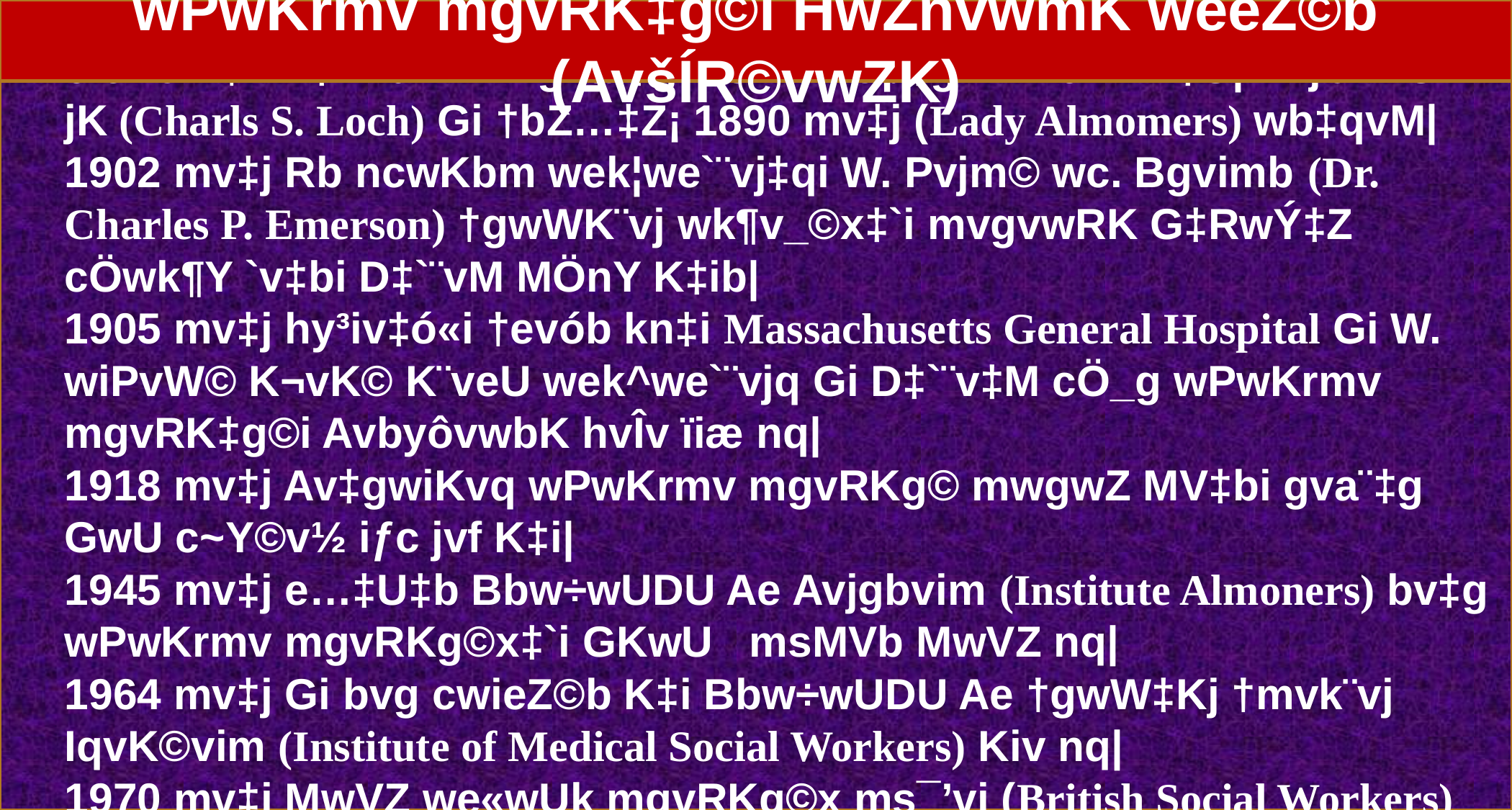

1883 mv‡j Bsj¨v‡Û GKwU gvbwmK nvmcvZv‡j †ivMx‡`i wPwKrmv cieZ©x †`Lv‡kvbv Kivi gva¨‡gB G Kvh©µ‡gi m~ÎcvZ N‡U| Pvj©m Gm. jK (Charls S. Loch) Gi †bZ…‡Z¡ 1890 mv‡j (Lady Almomers) wb‡qvM|
1902 mv‡j Rb ncwKbm wek¦we`¨vj‡qi W. Pvjm© wc. Bgvimb (Dr. Charles P. Emerson) †gwWK¨vj wk¶v_©x‡`i mvgvwRK G‡RwÝ‡Z cÖwk¶Y `v‡bi D‡`¨vM MÖnY K‡ib|
1905 mv‡j hy³iv‡ó«i †evób kn‡i Massachusetts General Hospital Gi W. wiPvW© K¬vK© K¨veU wek^we`¨vjq Gi D‡`¨v‡M cÖ_g wPwKrmv mgvRK‡g©i AvbyôvwbK hvÎv ïiæ nq|
1918 mv‡j Av‡gwiKvq wPwKrmv mgvRKg© mwgwZ MV‡bi gva¨‡g GwU c~Y©v½ iƒc jvf K‡i|
1945 mv‡j e…‡U‡b Bbw÷wUDU Ae Avjgbvim (Institute Almoners) bv‡g wPwKrmv mgvRKg©x‡`i GKwU   msMVb MwVZ nq|
1964 mv‡j Gi bvg cwieZ©b K‡i Bbw÷wUDU Ae †gwW‡Kj †mvk¨vj IqvK©vim (Institute of Medical Social Workers) Kiv nq|
1970 mv‡j MwVZ we«wUk mgvRKg©x ms¯’vi (British Social Workers) Ab¨Zg cÖwZôvZv msMVb|

wPwKrmv mgvRK‡g©i HwZnvwmK weeZ©b (AvšÍR©vwZK)